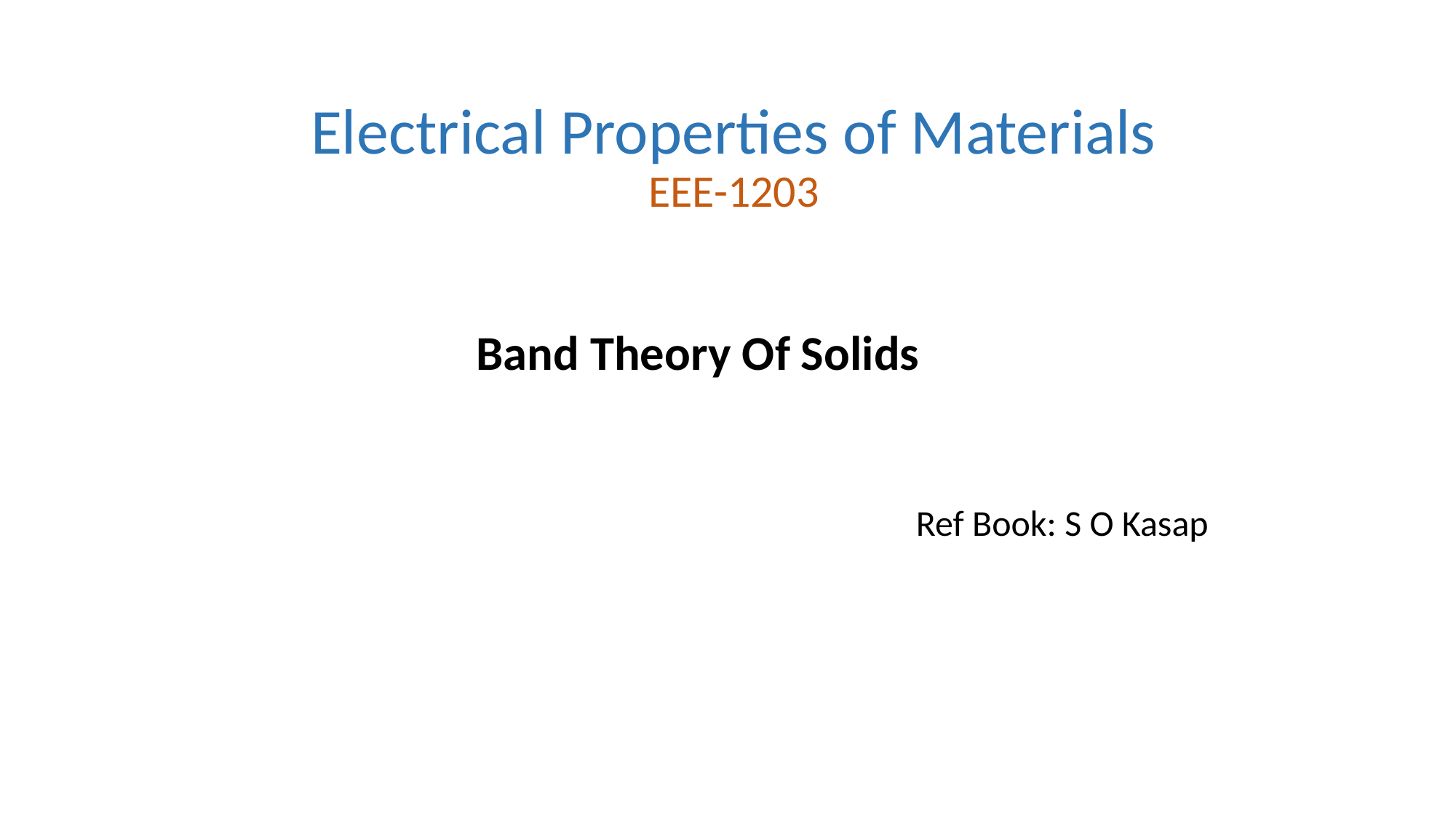

# Electrical Properties of Materials EEE-1203
Band Theory Of Solids

                                                                                         Ref Book: S O Kasap